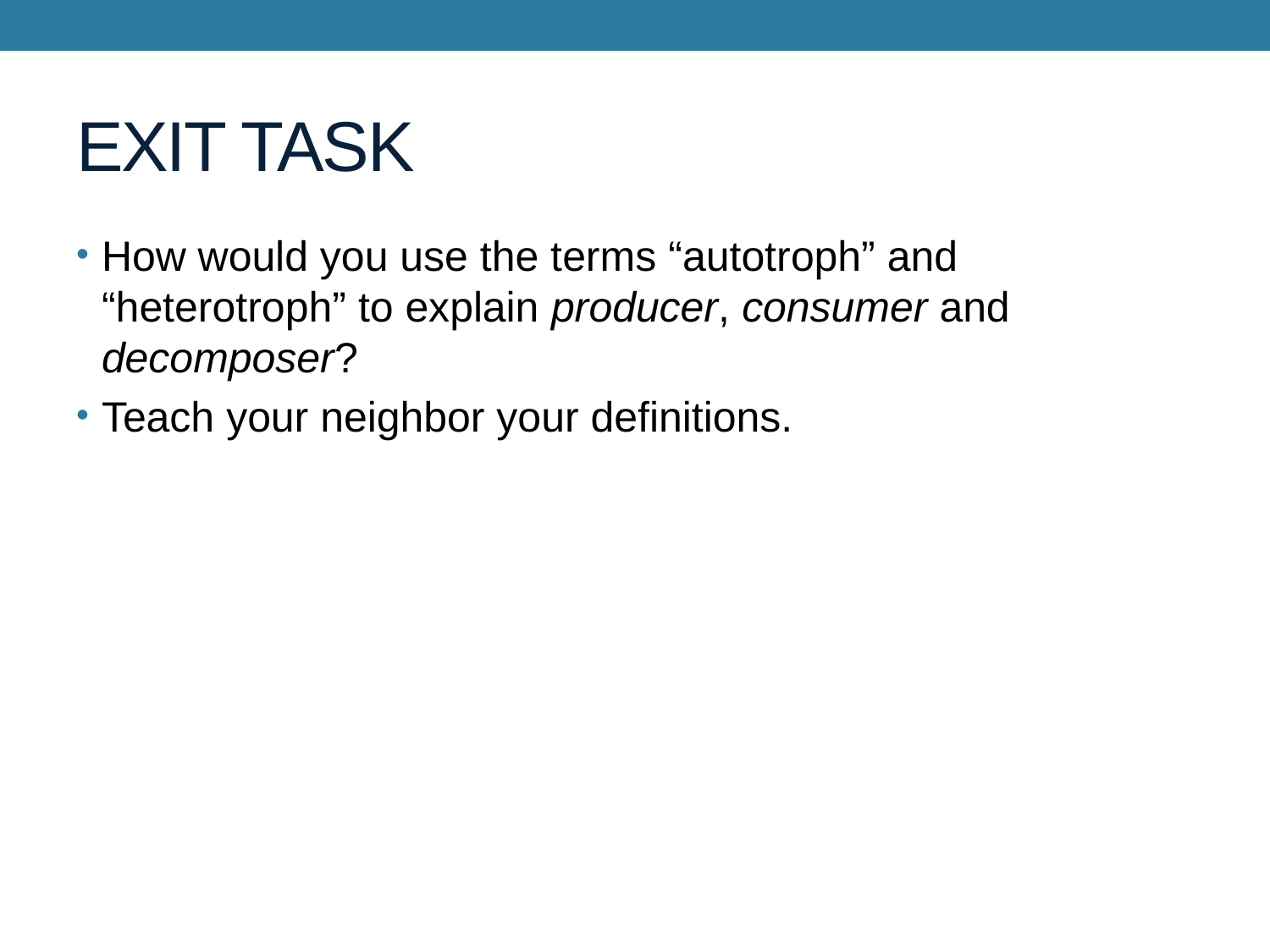

# EXIT TASK
How would you use the terms “autotroph” and “heterotroph” to explain producer, consumer and decomposer?
Teach your neighbor your definitions.